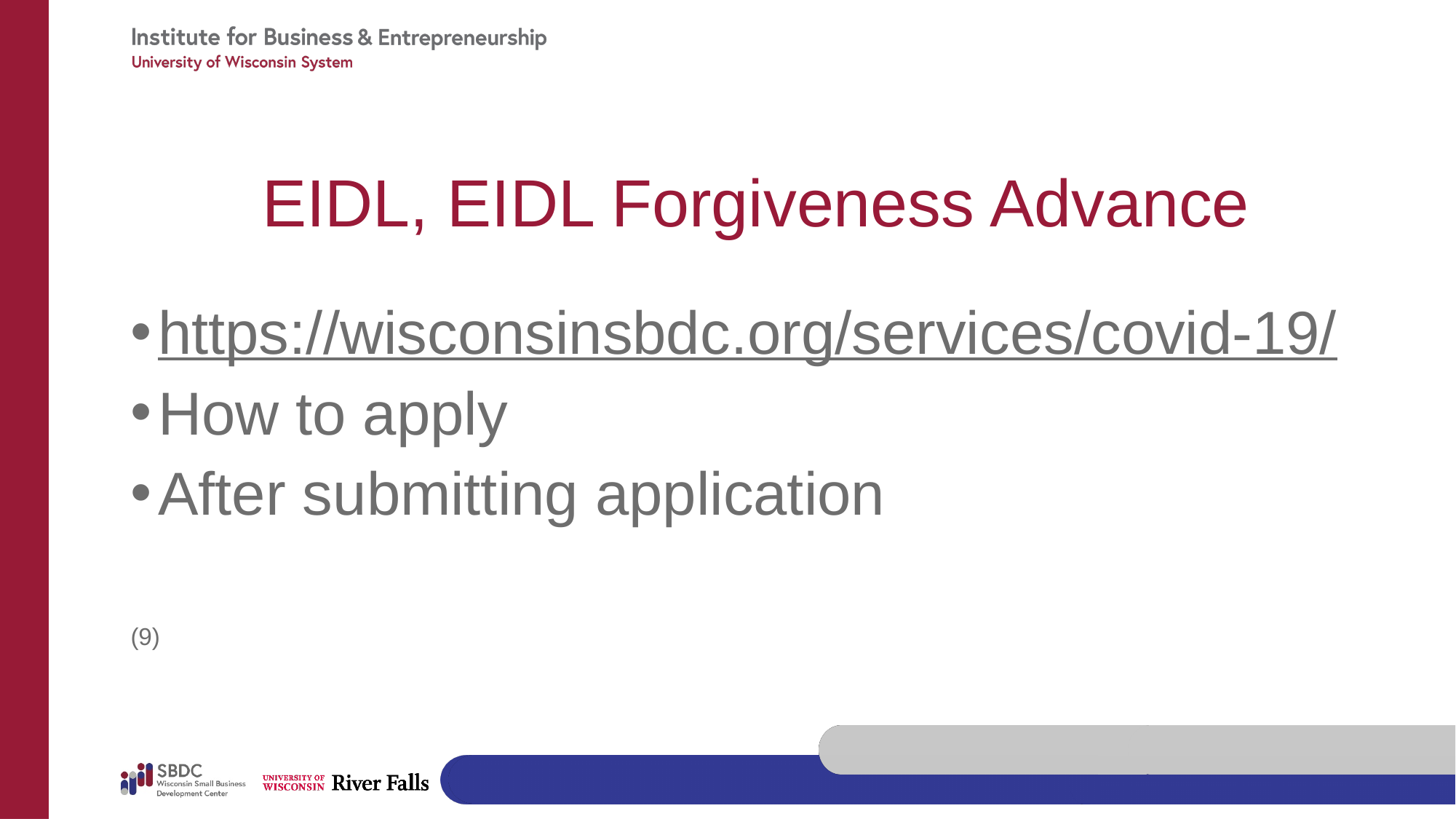

# EIDL, EIDL Forgiveness Advance

https://wisconsinsbdc.org/services/covid-19/
How to apply
After submitting application

(9)